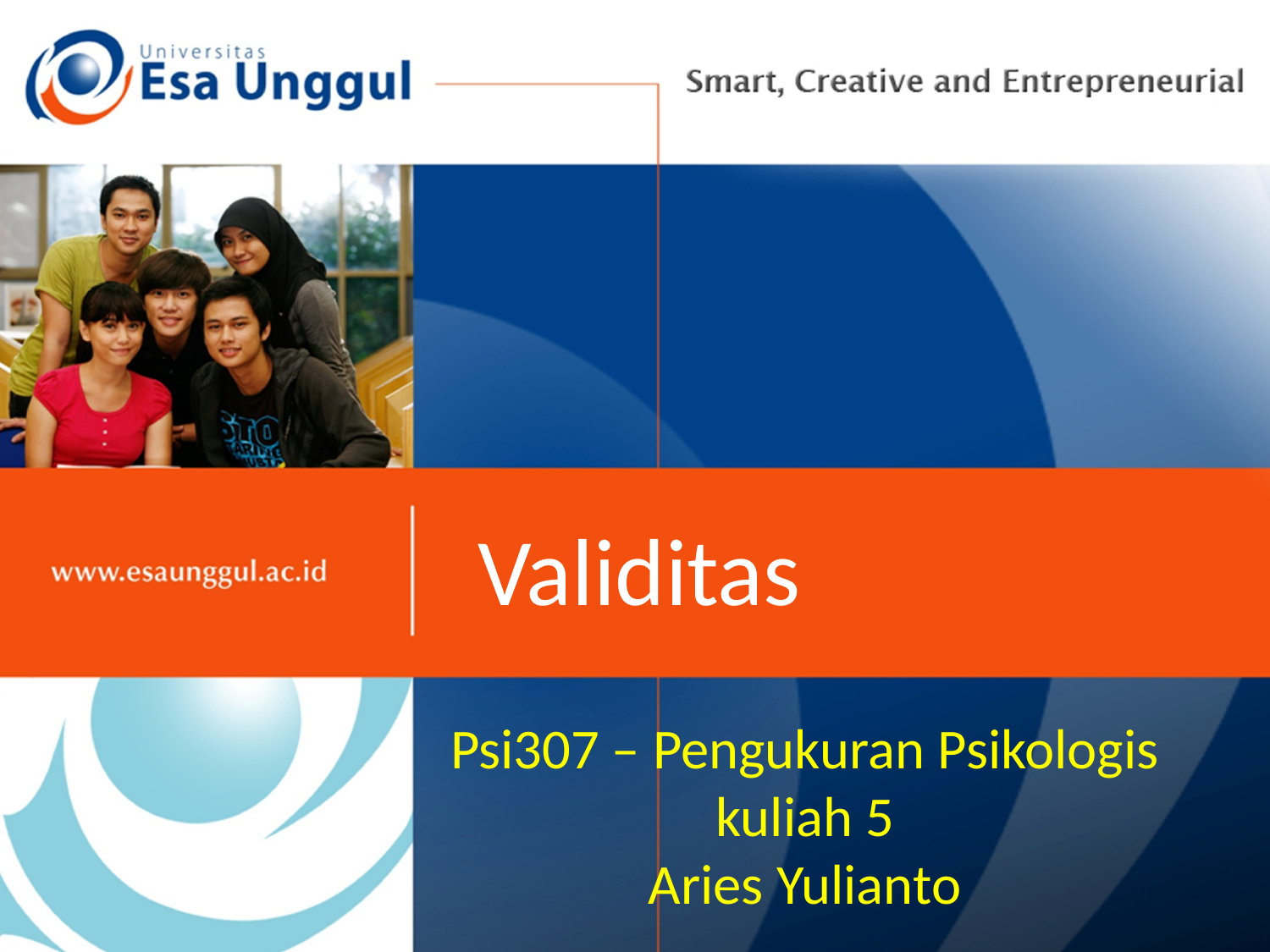

# Validitas
Psi307 – Pengukuran Psikologis kuliah 5
Aries Yulianto